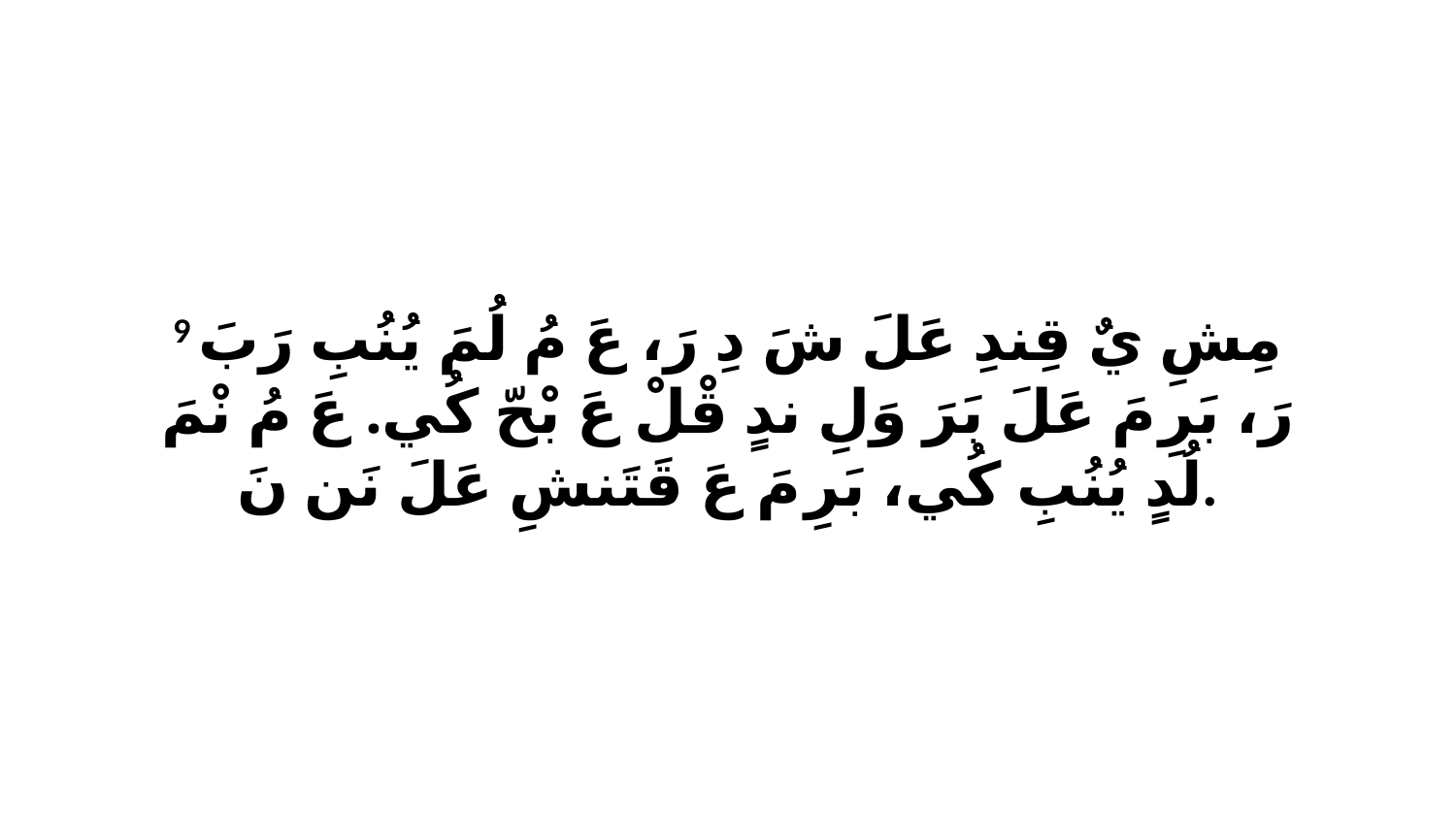

9 مِشِ يٌ قِندِ عَلَ شَ دِ رَ، عَ مُ لُمَ يُنُبِ رَبَ رَ، بَرِ مَ عَلَ بَرَ وَلِ ندٍ قْلْ عَ بْحّ كُي. عَ مُ نْمَ لُدٍ يُنُبِ كُي، بَرِ مَ عَ قَتَنشِ عَلَ نَن نَ.